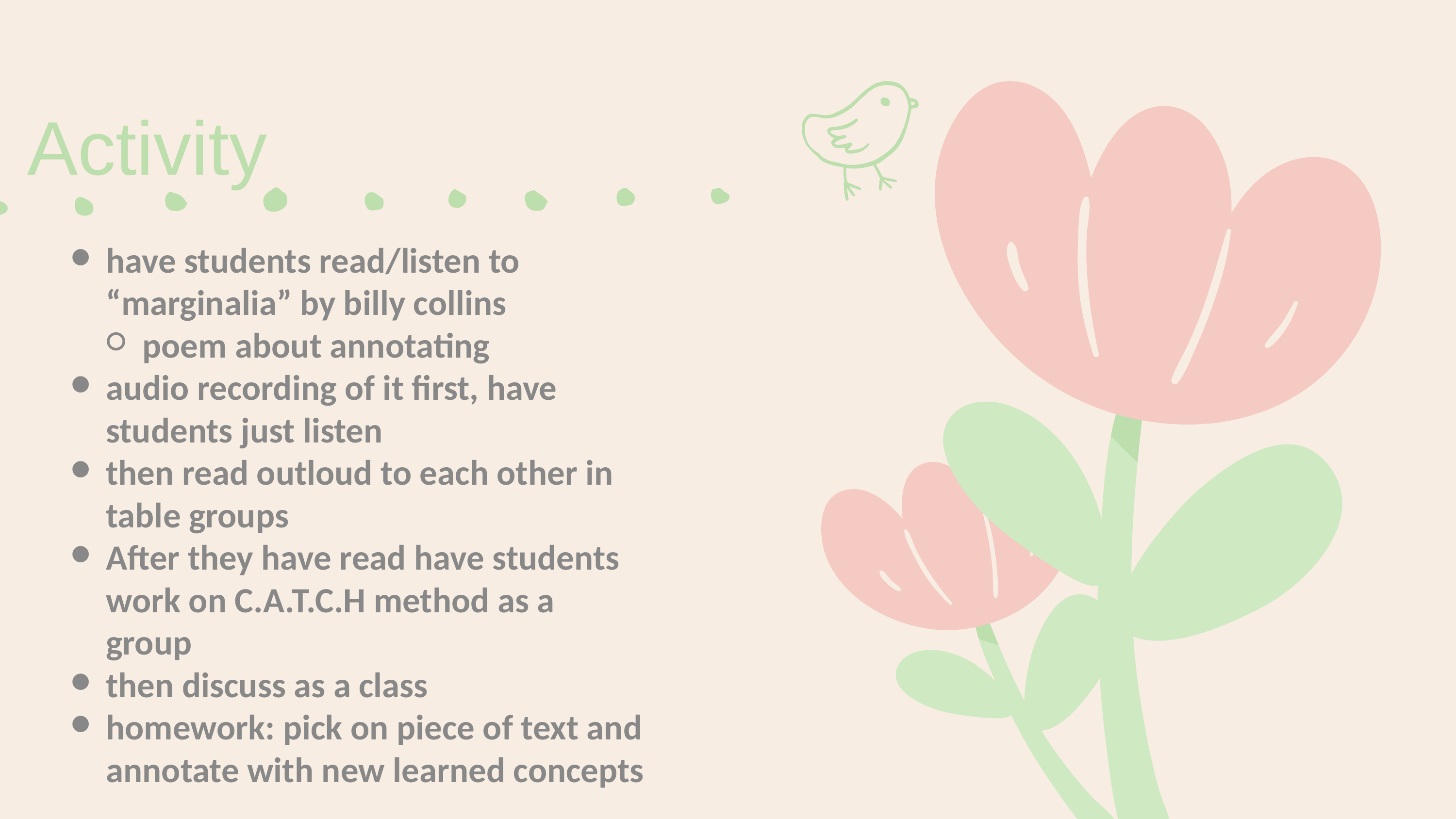

Activity

have students read/listen to “marginalia” by billy collins
poem about annotating
audio recording of it first, have students just listen
then read outloud to each other in table groups
After they have read have students work on C.A.T.C.H method as a group
then discuss as a class
homework: pick on piece of text and annotate with new learned concepts